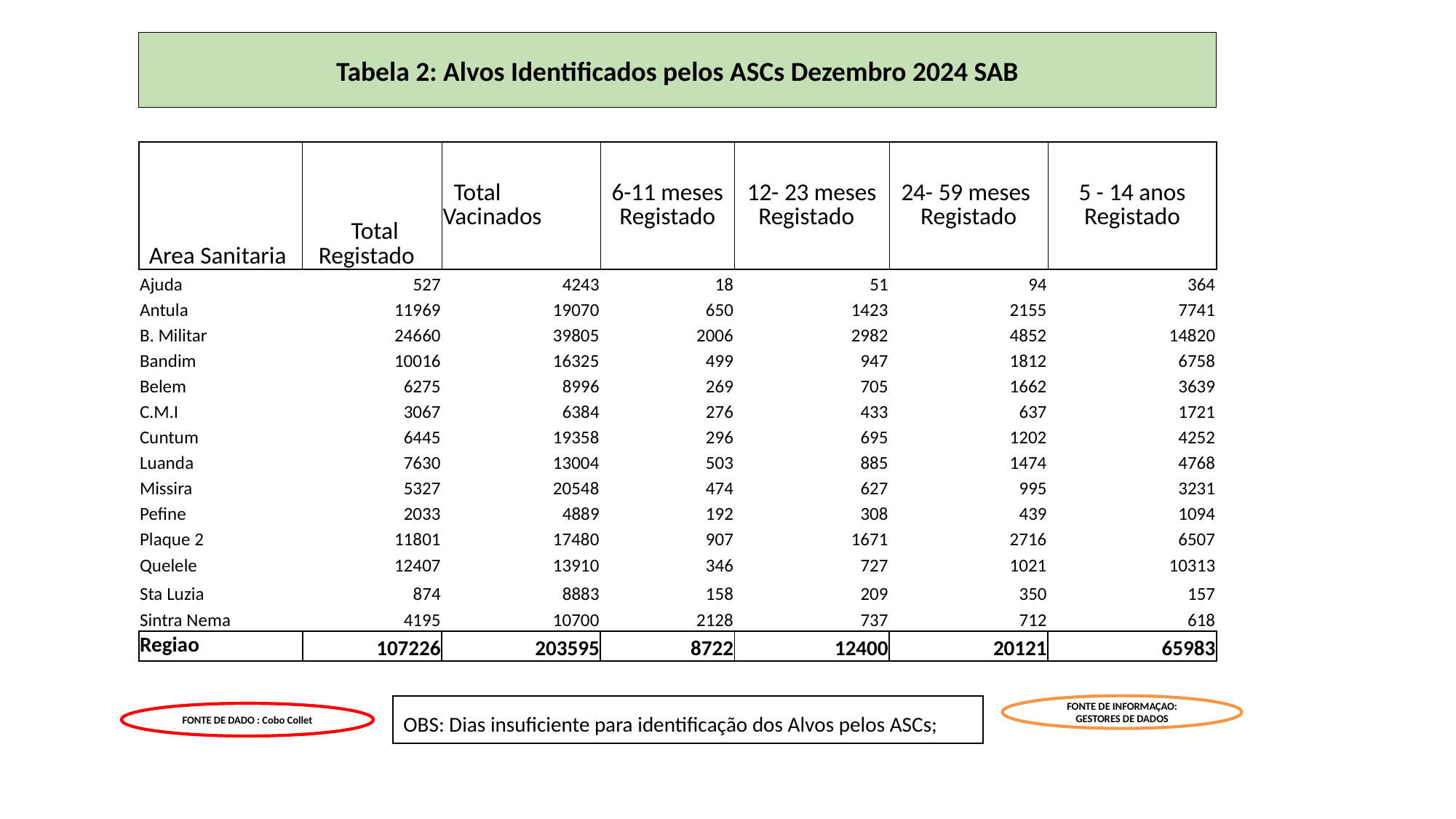

Tabela 2: Alvos Identificados pelos ASCs Dezembro 2024 SAB
| Area Sanitaria | Total Registado | Total Vacinados | 6-11 meses Registado | 12- 23 meses Registado | 24- 59 meses Registado | 5 - 14 anos Registado |
| --- | --- | --- | --- | --- | --- | --- |
| Ajuda | 527 | 4243 | 18 | 51 | 94 | 364 |
| Antula | 11969 | 19070 | 650 | 1423 | 2155 | 7741 |
| B. Militar | 24660 | 39805 | 2006 | 2982 | 4852 | 14820 |
| Bandim | 10016 | 16325 | 499 | 947 | 1812 | 6758 |
| Belem | 6275 | 8996 | 269 | 705 | 1662 | 3639 |
| C.M.I | 3067 | 6384 | 276 | 433 | 637 | 1721 |
| Cuntum | 6445 | 19358 | 296 | 695 | 1202 | 4252 |
| Luanda | 7630 | 13004 | 503 | 885 | 1474 | 4768 |
| Missira | 5327 | 20548 | 474 | 627 | 995 | 3231 |
| Pefine | 2033 | 4889 | 192 | 308 | 439 | 1094 |
| Plaque 2 | 11801 | 17480 | 907 | 1671 | 2716 | 6507 |
| Quelele | 12407 | 13910 | 346 | 727 | 1021 | 10313 |
| Sta Luzia | 874 | 8883 | 158 | 209 | 350 | 157 |
| Sintra Nema | 4195 | 10700 | 2128 | 737 | 712 | 618 |
| Regiao | 107226 | 203595 | 8722 | 12400 | 20121 | 65983 |

OBS: Dias insuficiente para identificação dos Alvos pelos ASCs;

FONTE DE INFORMAÇAO: GESTORES DE DADOS
FONTE DE DADO : Cobo Collet